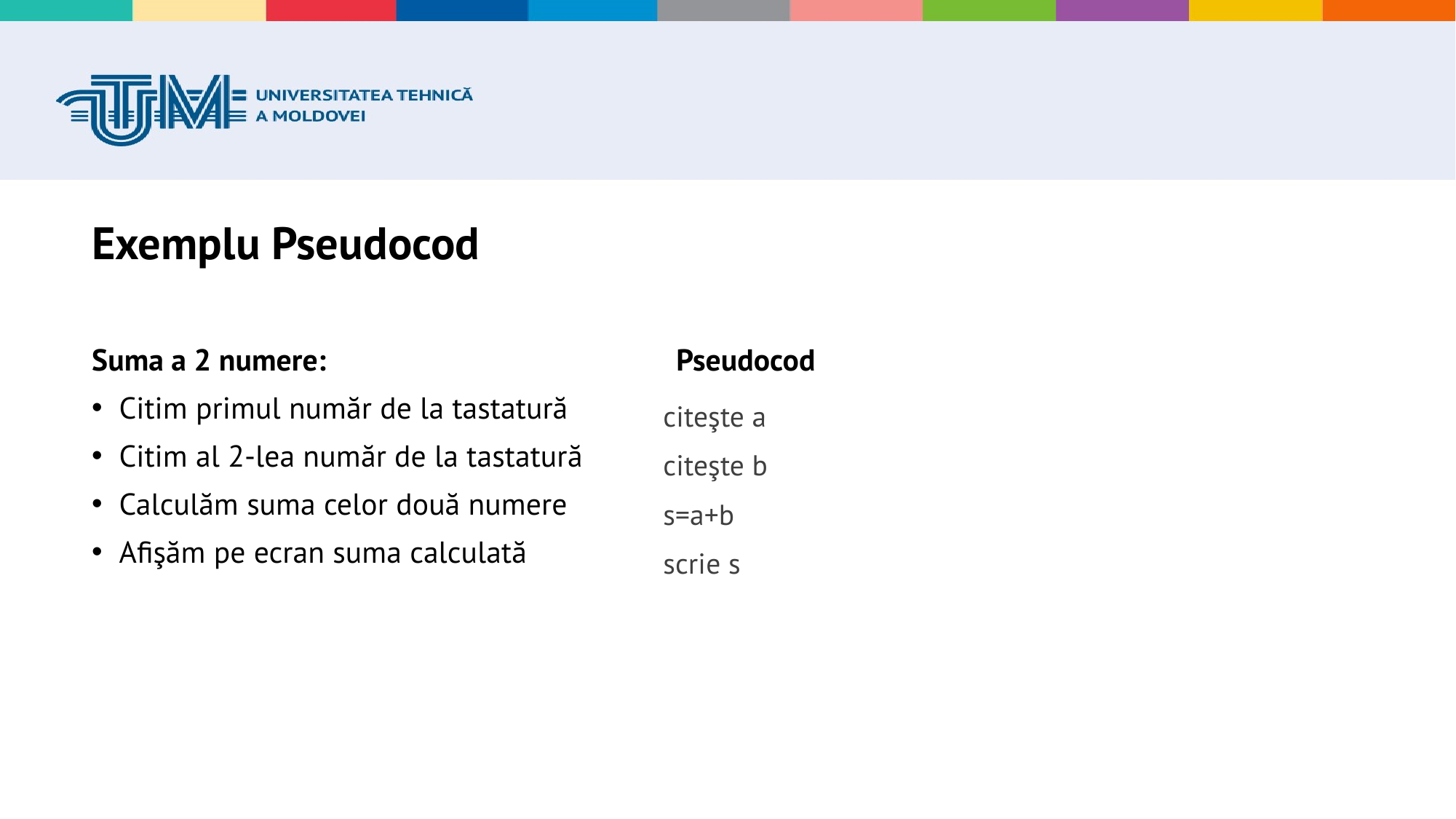

# Exemplu Pseudocod
Pseudocod
Suma a 2 numere:
Citim primul număr de la tastatură
Citim al 2-lea număr de la tastatură
Calculăm suma celor două numere
Afişăm pe ecran suma calculată

citeşte a
citeşte b
s=a+b
scrie s